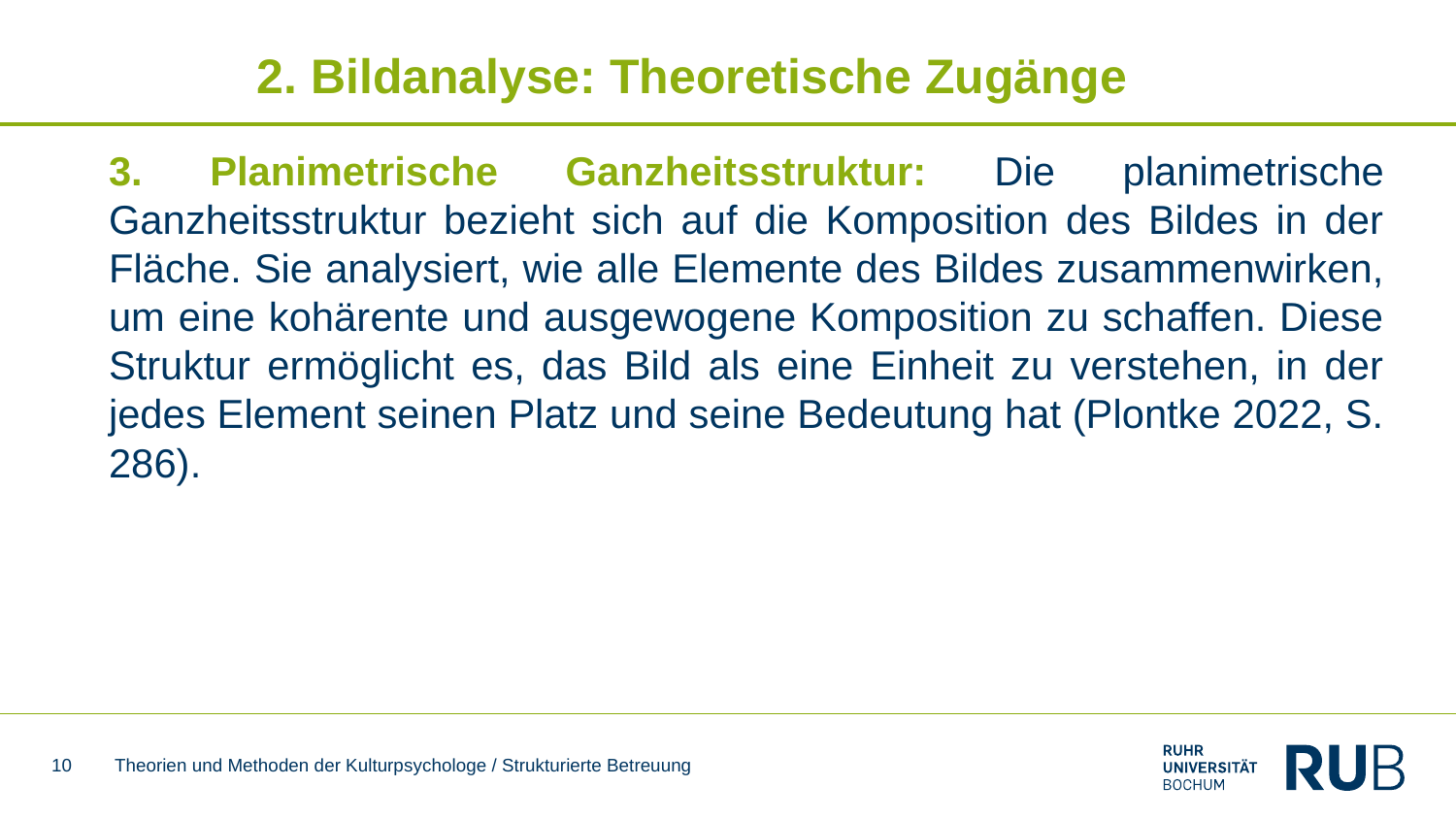

# 2. Bildanalyse: Theoretische Zugänge
3. Planimetrische Ganzheitsstruktur: Die planimetrische Ganzheitsstruktur bezieht sich auf die Komposition des Bildes in der Fläche. Sie analysiert, wie alle Elemente des Bildes zusammenwirken, um eine kohärente und ausgewogene Komposition zu schaffen. Diese Struktur ermöglicht es, das Bild als eine Einheit zu verstehen, in der jedes Element seinen Platz und seine Bedeutung hat (Plontke 2022, S. 286).
10
Theorien und Methoden der Kulturpsychologe / Strukturierte Betreuung